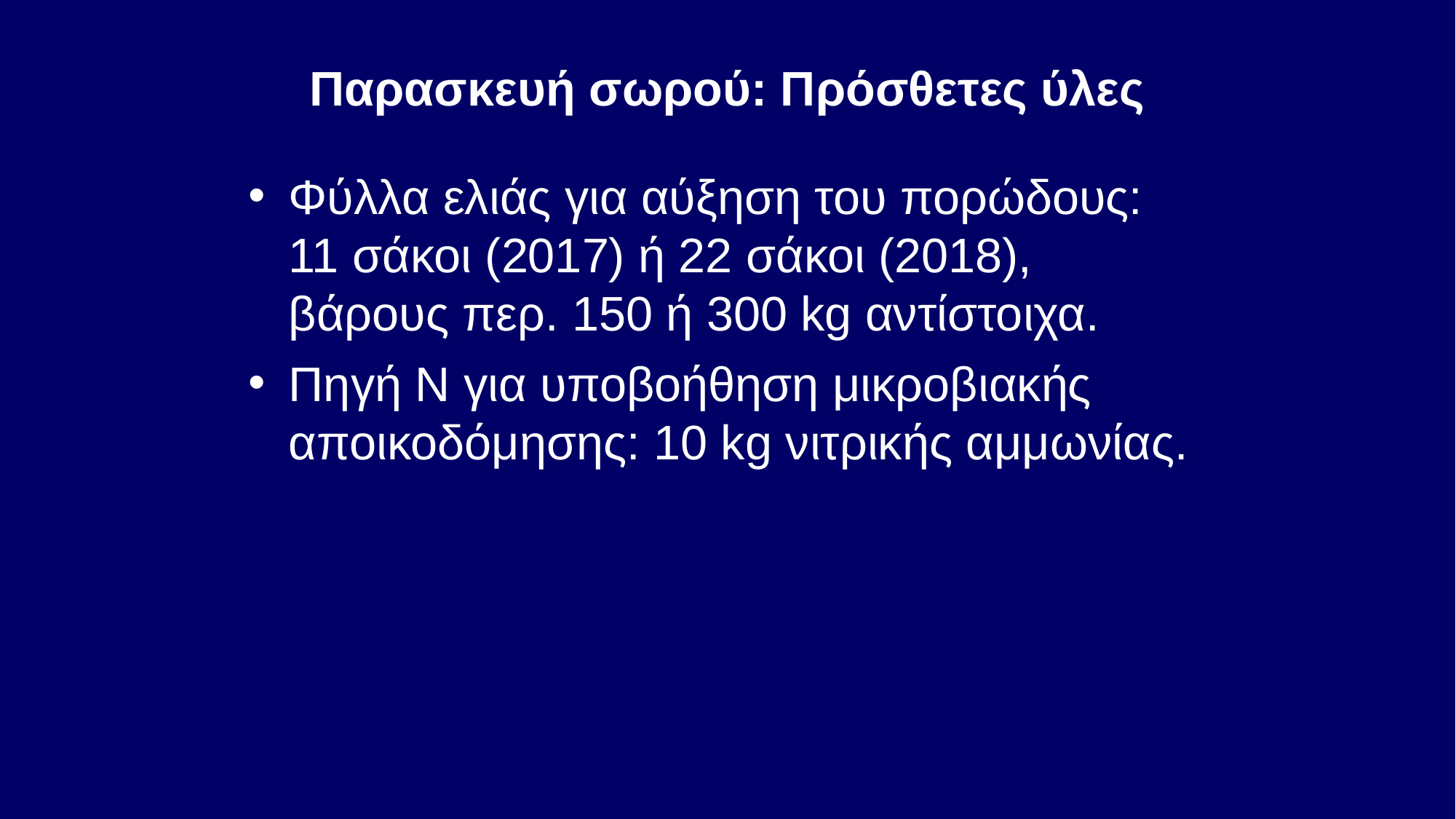

# Παρασκευή σωρού: Πρόσθετες ύλες
Φύλλα ελιάς για αύξηση του πορώδους: 11 σάκοι (2017) ή 22 σάκοι (2018), βάρους περ. 150 ή 300 kg αντίστοιχα.
Πηγή Ν για υποβοήθηση μικροβιακής αποικοδόμησης: 10 kg νιτρικής αμμωνίας.
18